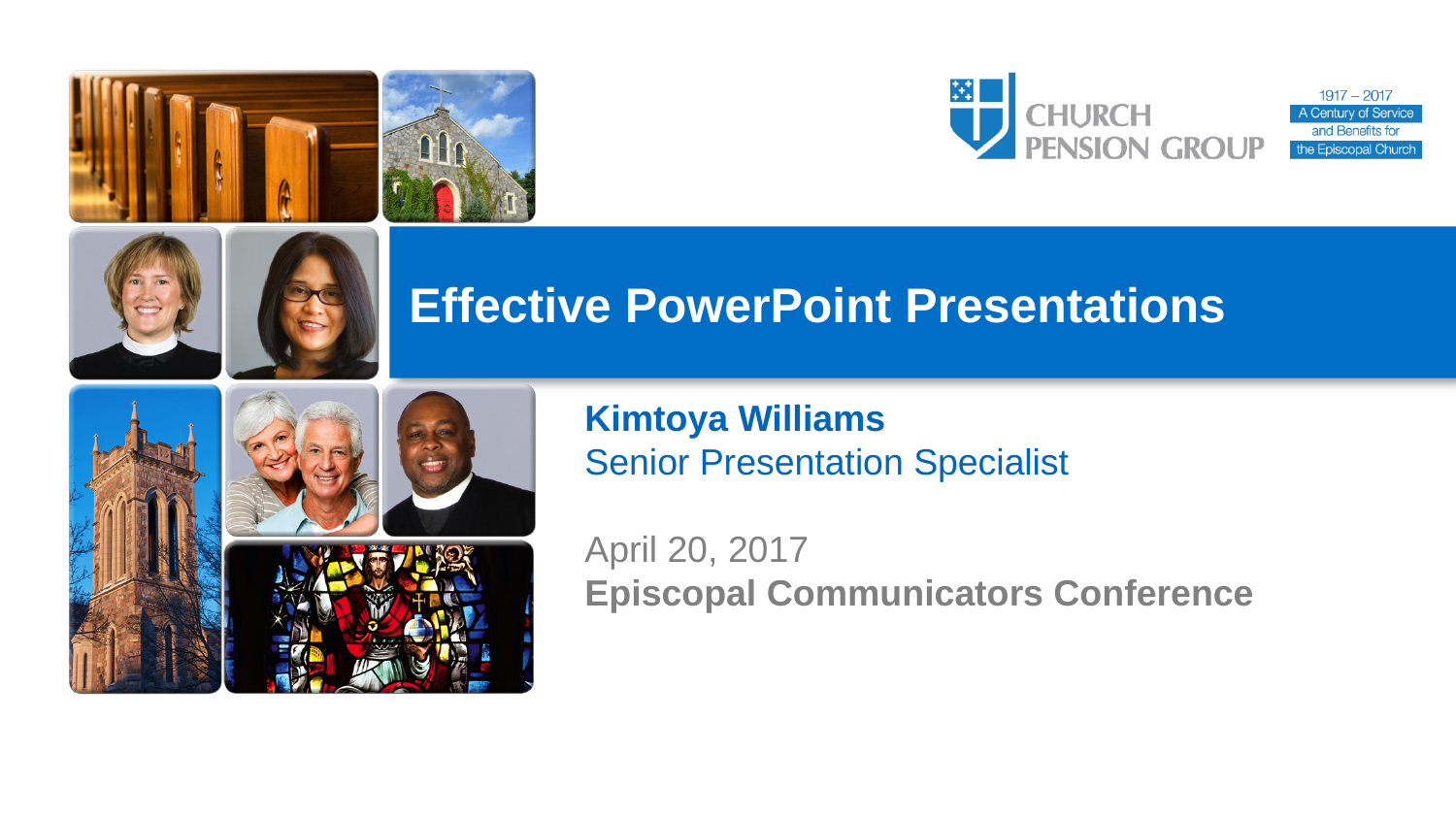

# Effective PowerPoint Presentations
Kimtoya Williams
Senior Presentation Specialist

April 20, 2017
Episcopal Communicators Conference